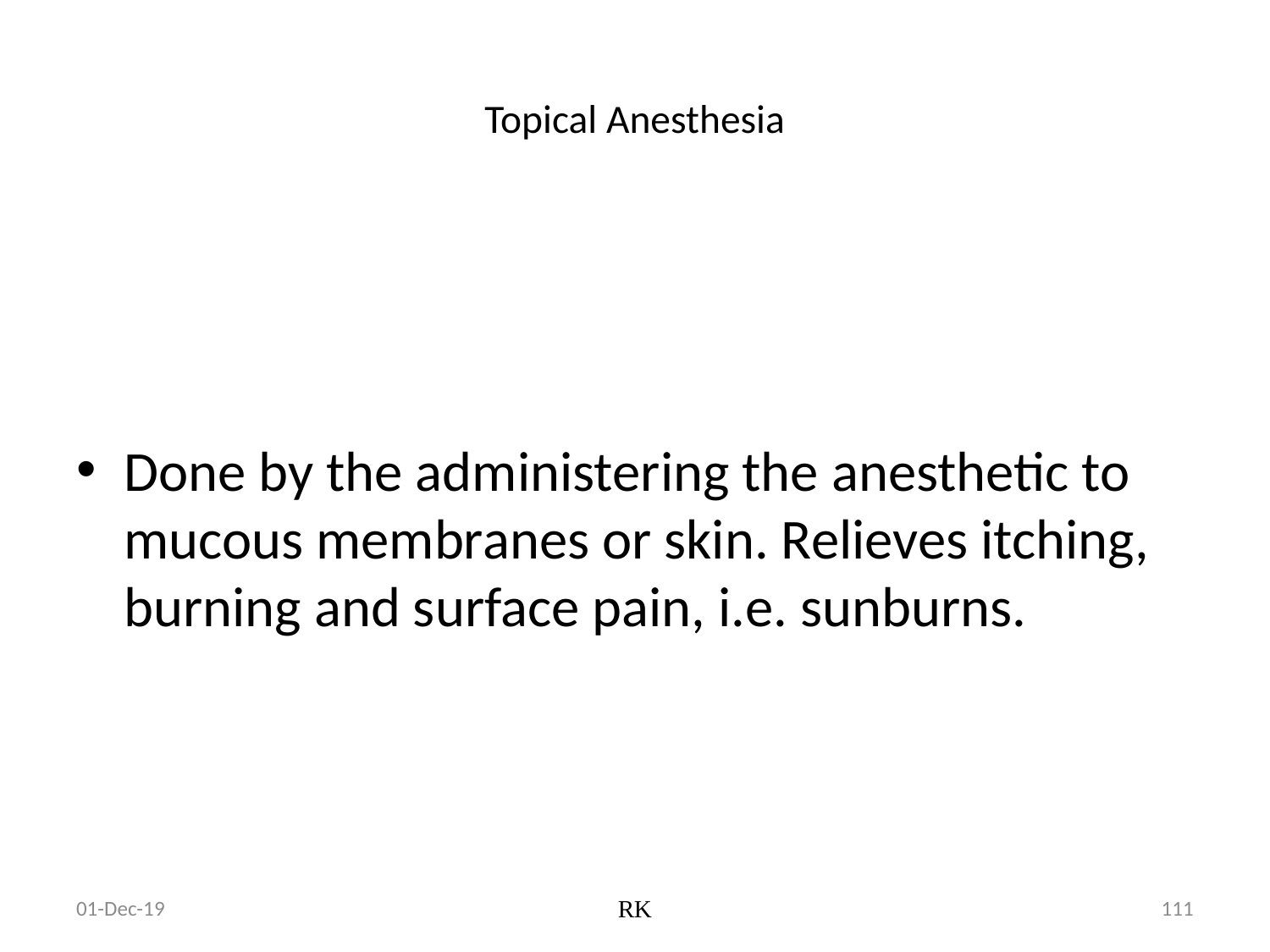

# Topical Anesthesia
Done by the administering the anesthetic to mucous membranes or skin. Relieves itching, burning and surface pain, i.e. sunburns.
01-Dec-19
RK
111